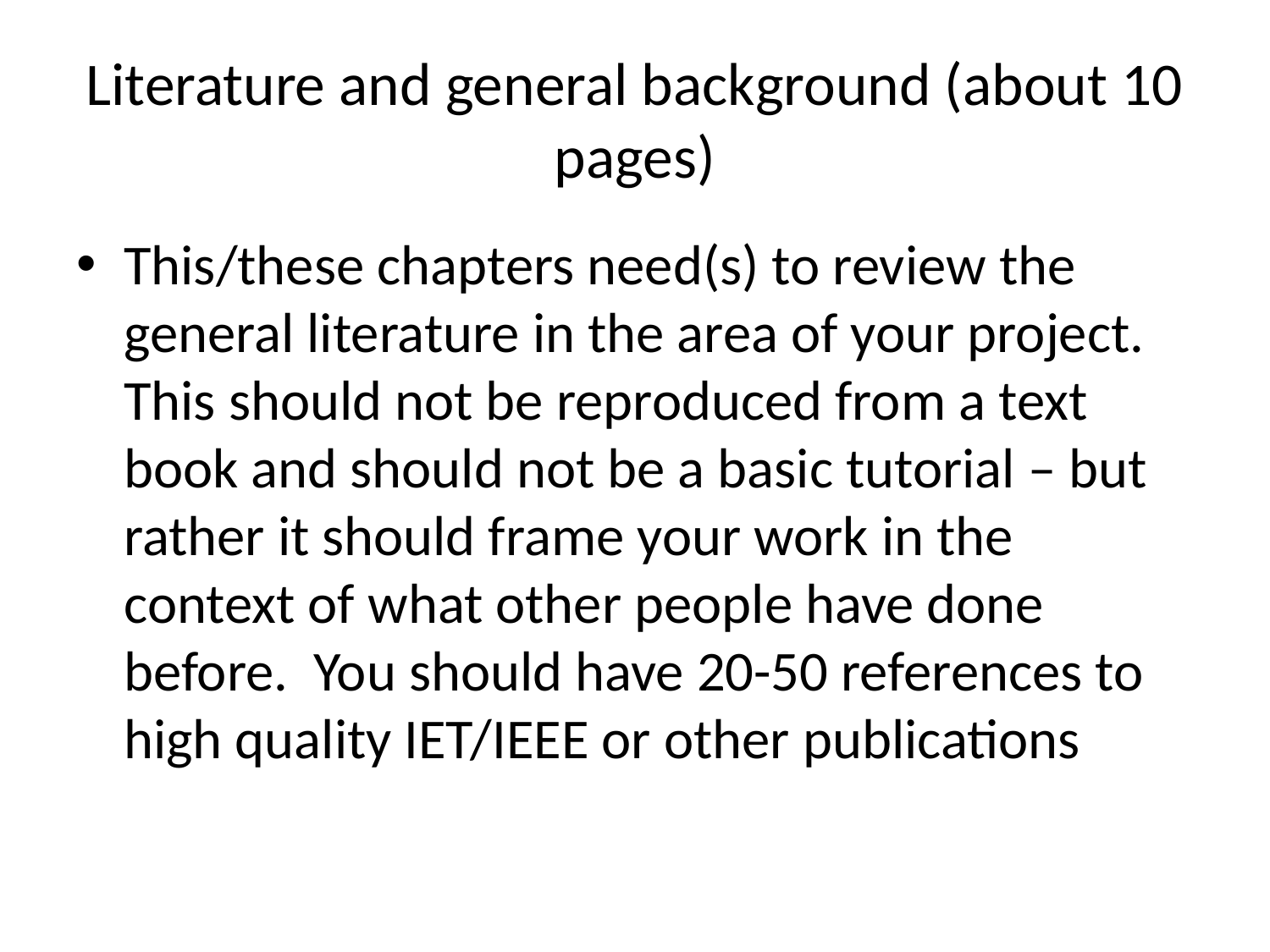

# Literature and general background (about 10 pages)
This/these chapters need(s) to review the general literature in the area of your project.  This should not be reproduced from a text book and should not be a basic tutorial – but rather it should frame your work in the context of what other people have done before.  You should have 20-50 references to high quality IET/IEEE or other publications